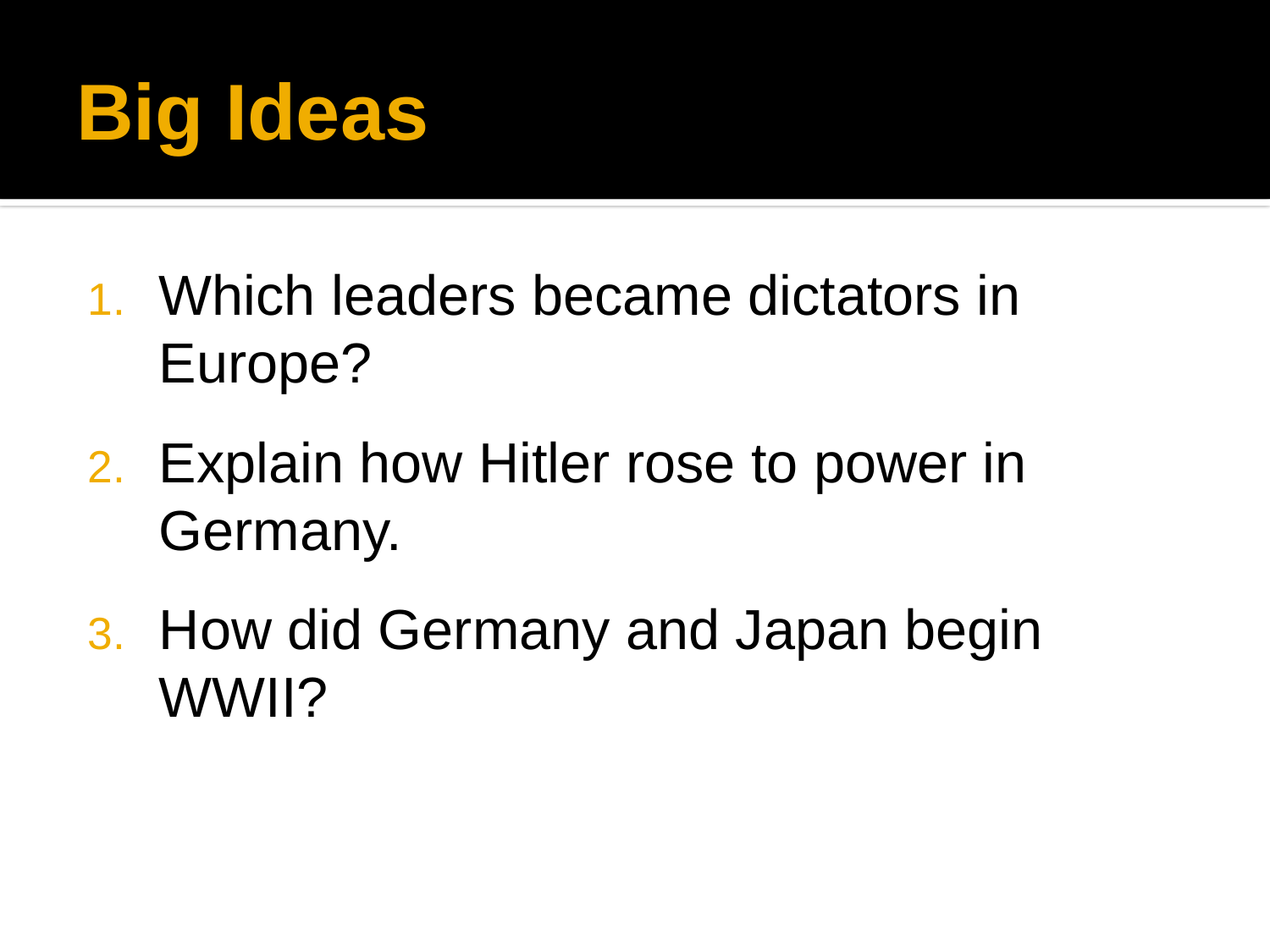

# Big Ideas
Which leaders became dictators in Europe?
Explain how Hitler rose to power in Germany.
How did Germany and Japan begin WWII?